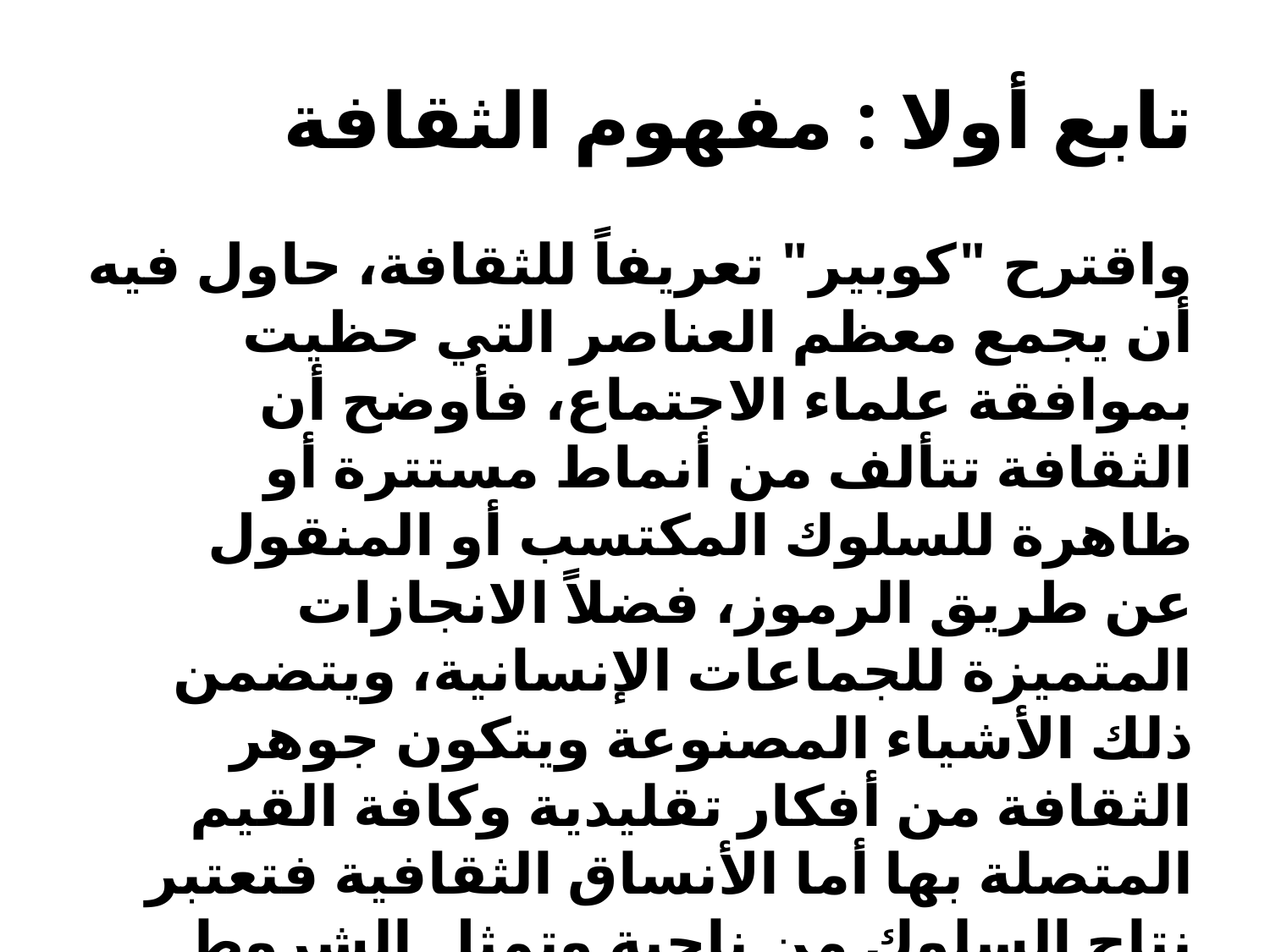

# تابع أولا : مفهوم الثقافة
واقترح "كوبير" تعريفاً للثقافة، حاول فيه أن يجمع معظم العناصر التي حظيت بموافقة علماء الاجتماع، فأوضح أن الثقافة تتألف من أنماط مستترة أو ظاهرة للسلوك المكتسب أو المنقول عن طريق الرموز، فضلاً الانجازات المتميزة للجماعات الإنسانية، ويتضمن ذلك الأشياء المصنوعة ويتكون جوهر الثقافة من أفكار تقليدية وكافة القيم المتصلة بها أما الأنساق الثقافية فتعتبر نتاج السلوك من ناحية وتمثل الشروط الضرورية له من ناحية أخرى.